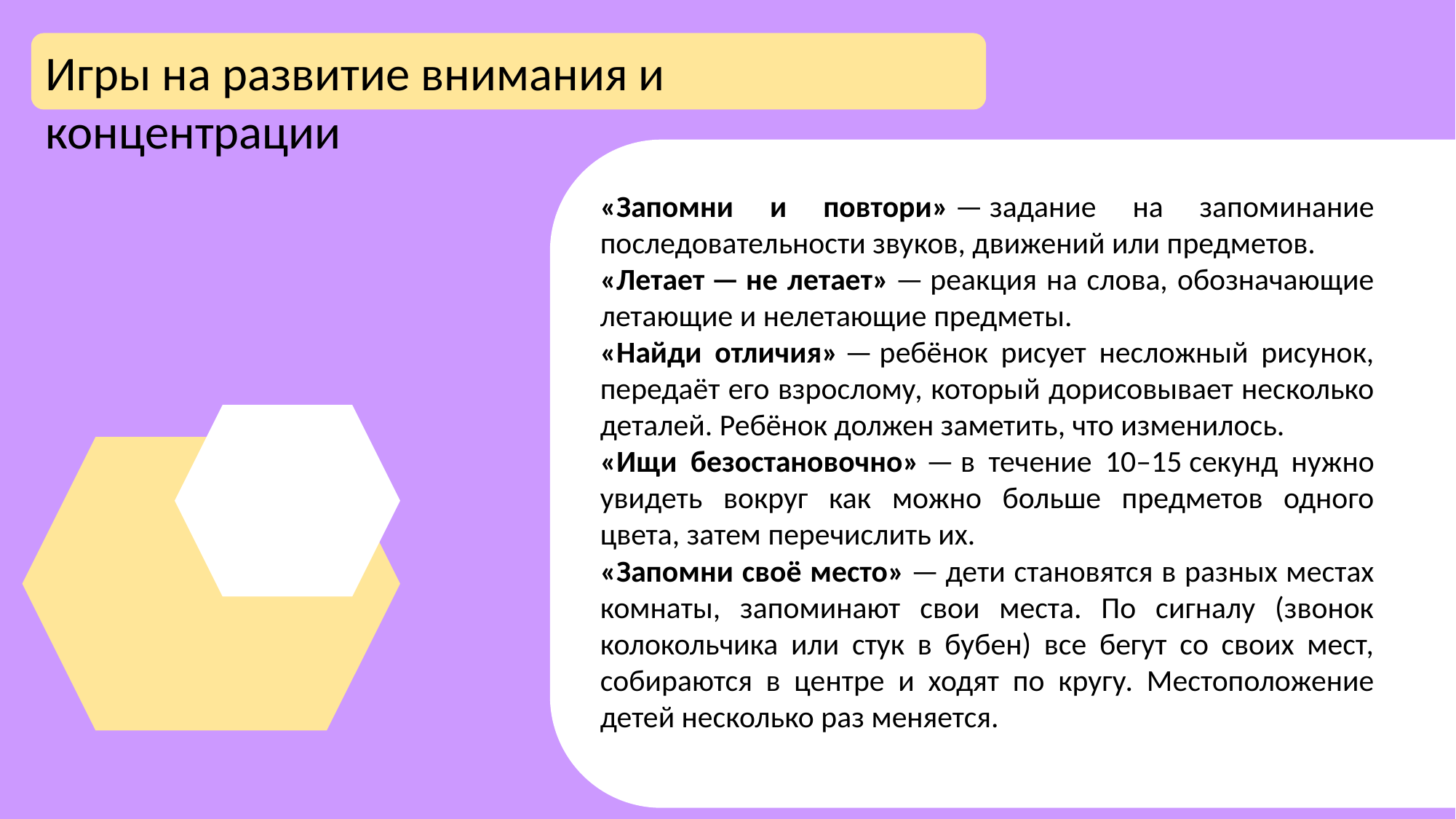

Игры на развитие внимания и концентрации
«Запомни и повтори» — задание на запоминание последовательности звуков, движений или предметов.
«Летает — не летает» — реакция на слова, обозначающие летающие и нелетающие предметы.
«Найди отличия» — ребёнок рисует несложный рисунок, передаёт его взрослому, который дорисовывает несколько деталей. Ребёнок должен заметить, что изменилось.
«Ищи безостановочно» — в течение 10–15 секунд нужно увидеть вокруг как можно больше предметов одного цвета, затем перечислить их.
«Запомни своё место» — дети становятся в разных местах комнаты, запоминают свои места. По сигналу (звонок колокольчика или стук в бубен) все бегут со своих мест, собираются в центре и ходят по кругу. Местоположение детей несколько раз меняется.